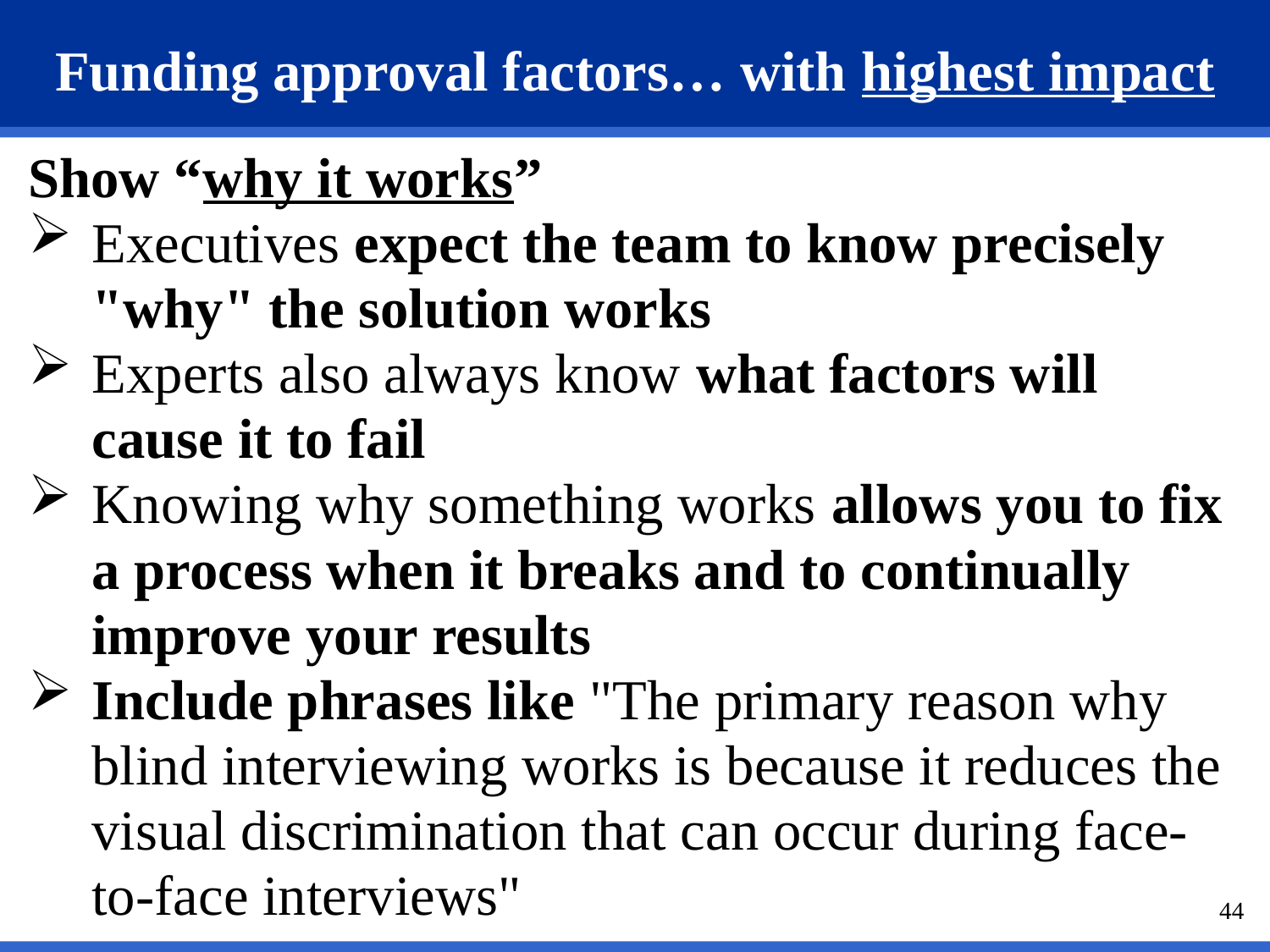

# Funding approval factors… with highest impact
Show “why it works”
Executives expect the team to know precisely "why" the solution works
Experts also always know what factors will cause it to fail
Knowing why something works allows you to fix a process when it breaks and to continually improve your results
Include phrases like "The primary reason why blind interviewing works is because it reduces the visual discrimination that can occur during face-to-face interviews"

44